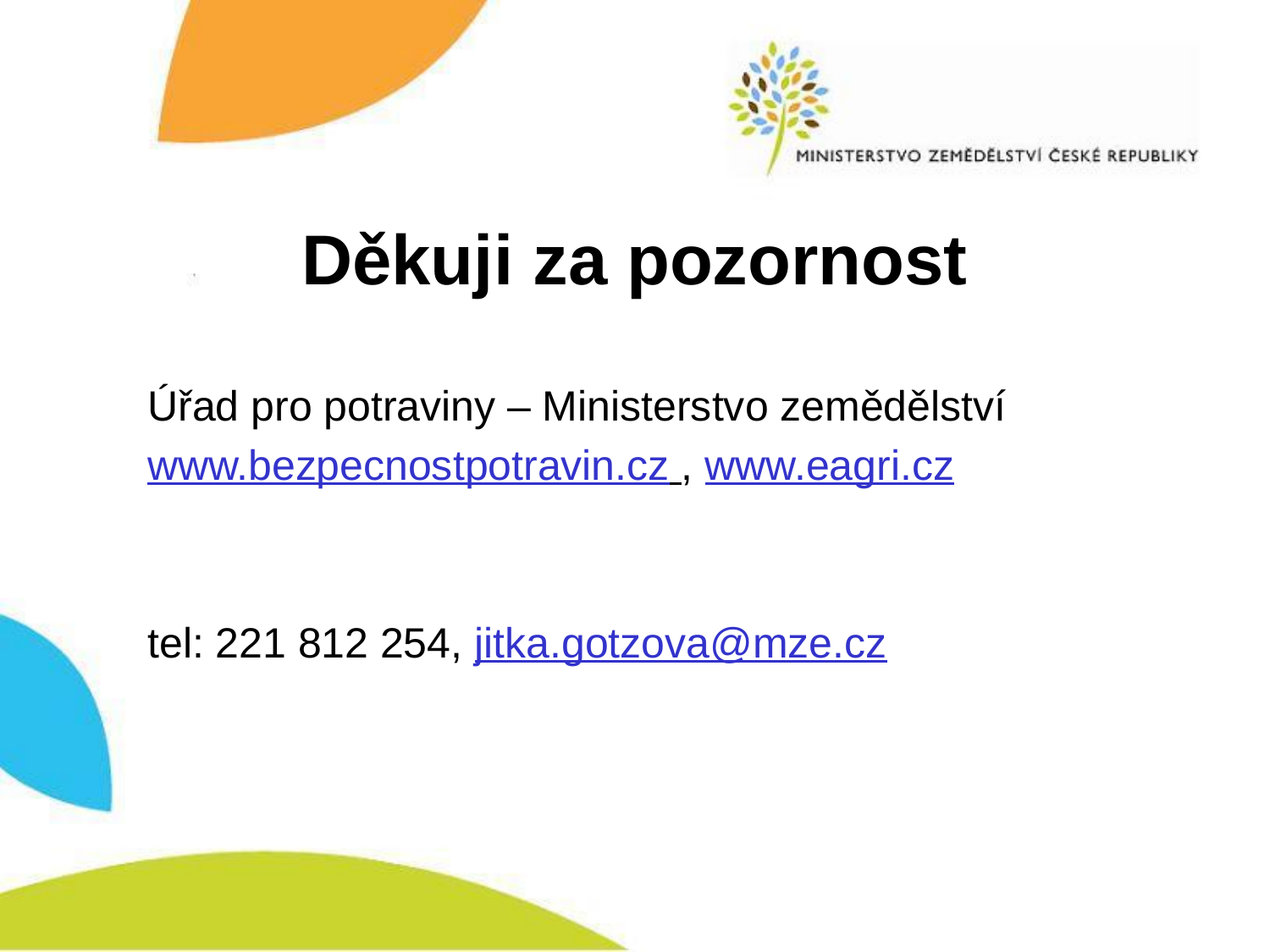

# Děkuji za pozornost

Úřad pro potraviny – Ministerstvo zemědělství
www.bezpecnostpotravin.cz , www.eagri.cz

tel: 221 812 254, jitka.gotzova@mze.cz